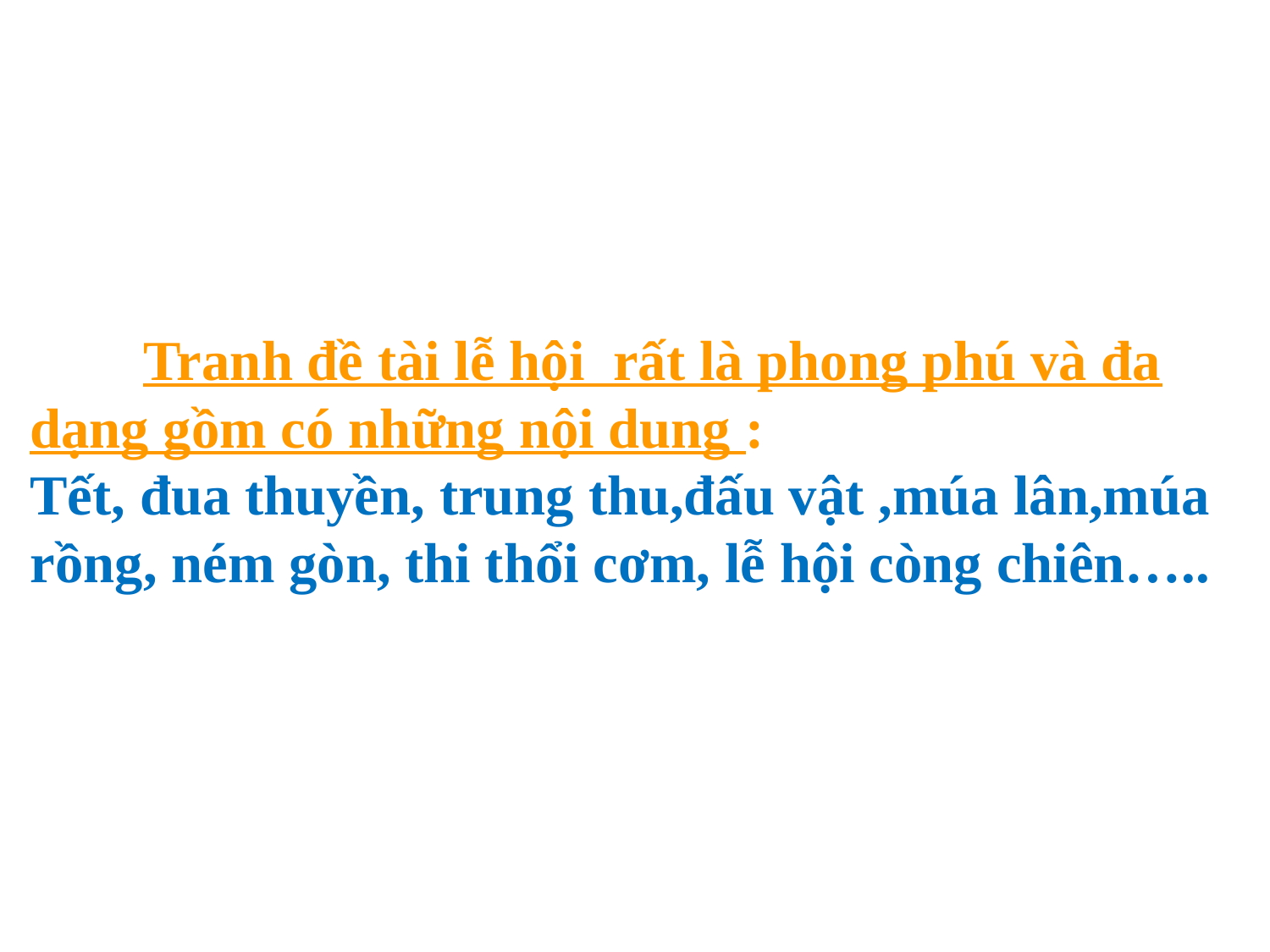

Tranh đề tài lễ hội  rất là phong phú và đa dạng gồm có những nội dung :
Tết, đua thuyền, trung thu,đấu vật ,múa lân,múa rồng, ném gòn, thi thổi cơm, lễ hội còng chiên…..